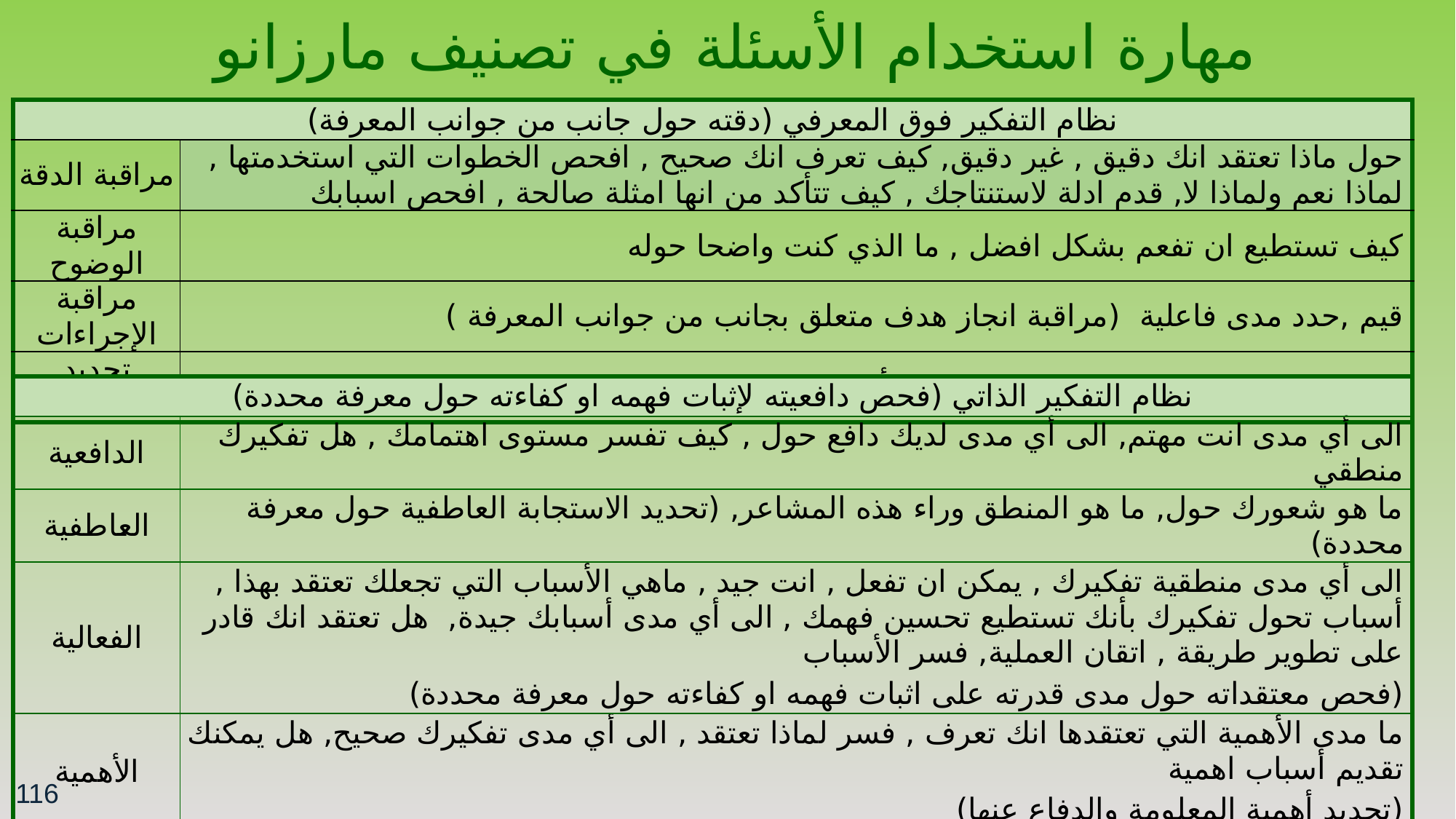

# مهارة استخدام الأسئلة في تصنيف مارزانو
| نظام التفكير فوق المعرفي (دقته حول جانب من جوانب المعرفة) |  |
| --- | --- |
| مراقبة الدقة | حول ماذا تعتقد انك دقيق , غير دقيق, كيف تعرف انك صحيح , افحص الخطوات التي استخدمتها , لماذا نعم ولماذا لا, قدم ادلة لاستنتاجك , كيف تتأكد من انها امثلة صالحة , افحص اسبابك |
| مراقبة الوضوح | كيف تستطيع ان تفعم بشكل افضل , ما الذي كنت واضحا حوله |
| مراقبة الإجراءات | قيم ,حدد مدى فاعلية (مراقبة انجاز هدف متعلق بجانب من جوانب المعرفة ) |
| تحديد الأهداف | ما الذي ترغب ان تنجزه , حدد شيا ما تود أن (ضبط هدف متعلق بجانب من جوانب المعرفة) |
| نظام التفكير الذاتي (فحص دافعيته لإثبات فهمه او كفاءته حول معرفة محددة) |  |
| --- | --- |
| الدافعية | الى أي مدى انت مهتم, الى أي مدى لديك دافع حول , كيف تفسر مستوى اهتمامك , هل تفكيرك منطقي |
| العاطفية | ما هو شعورك حول, ما هو المنطق وراء هذه المشاعر, (تحديد الاستجابة العاطفية حول معرفة محددة) |
| الفعالية | الى أي مدى منطقية تفكيرك , يمكن ان تفعل , انت جيد , ماهي الأسباب التي تجعلك تعتقد بهذا , أسباب تحول تفكيرك بأنك تستطيع تحسين فهمك , الى أي مدى أسبابك جيدة, هل تعتقد انك قادر على تطوير طريقة , اتقان العملية, فسر الأسباب (فحص معتقداته حول مدى قدرته على اثبات فهمه او كفاءته حول معرفة محددة) |
| الأهمية | ما مدى الأهمية التي تعتقدها انك تعرف , فسر لماذا تعتقد , الى أي مدى تفكيرك صحيح, هل يمكنك تقديم أسباب اهمية (تحديد أهمية المعلومة والدفاع عنها) |
116